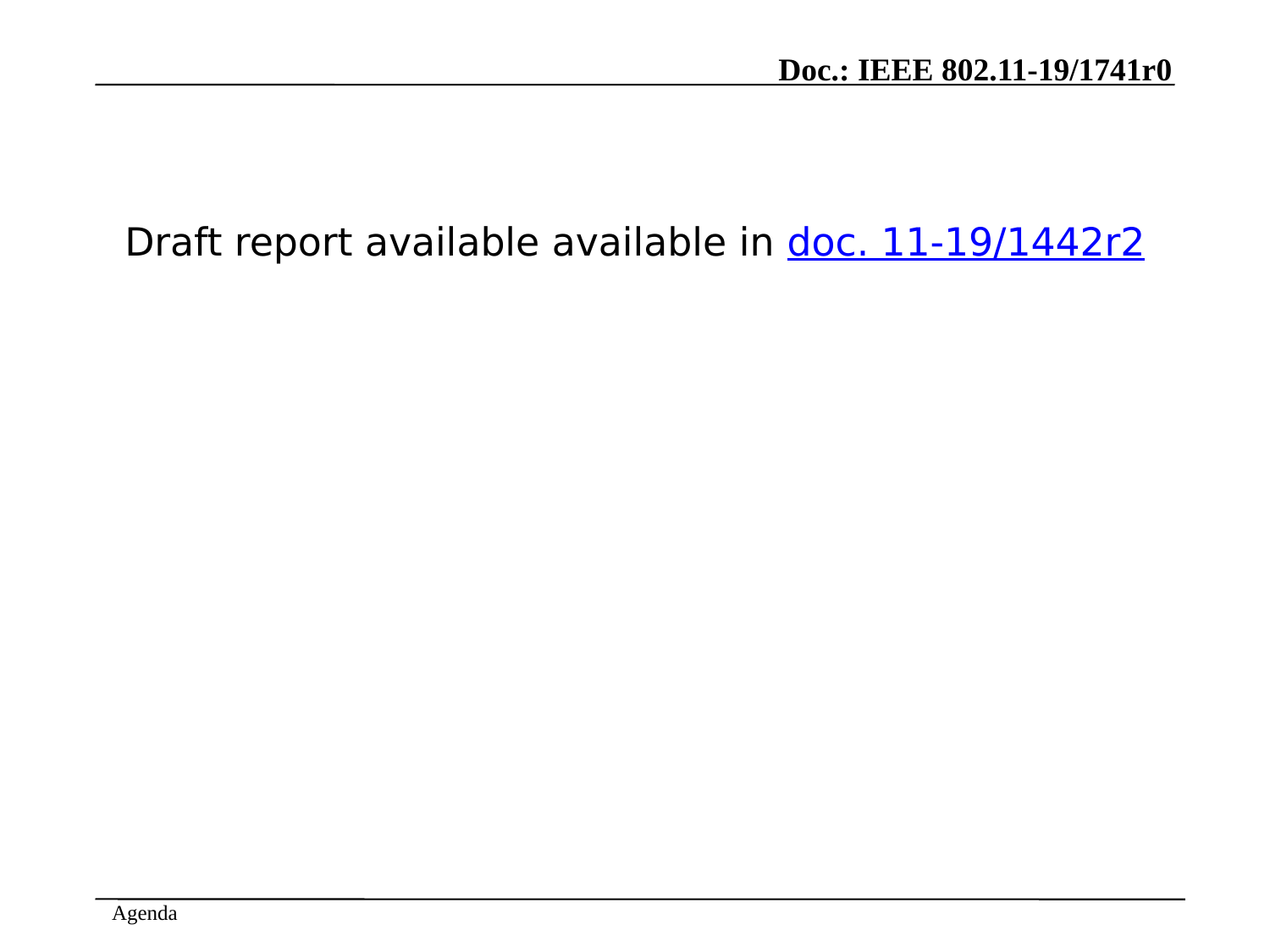

Draft report available available in doc. 11-19/1442r2